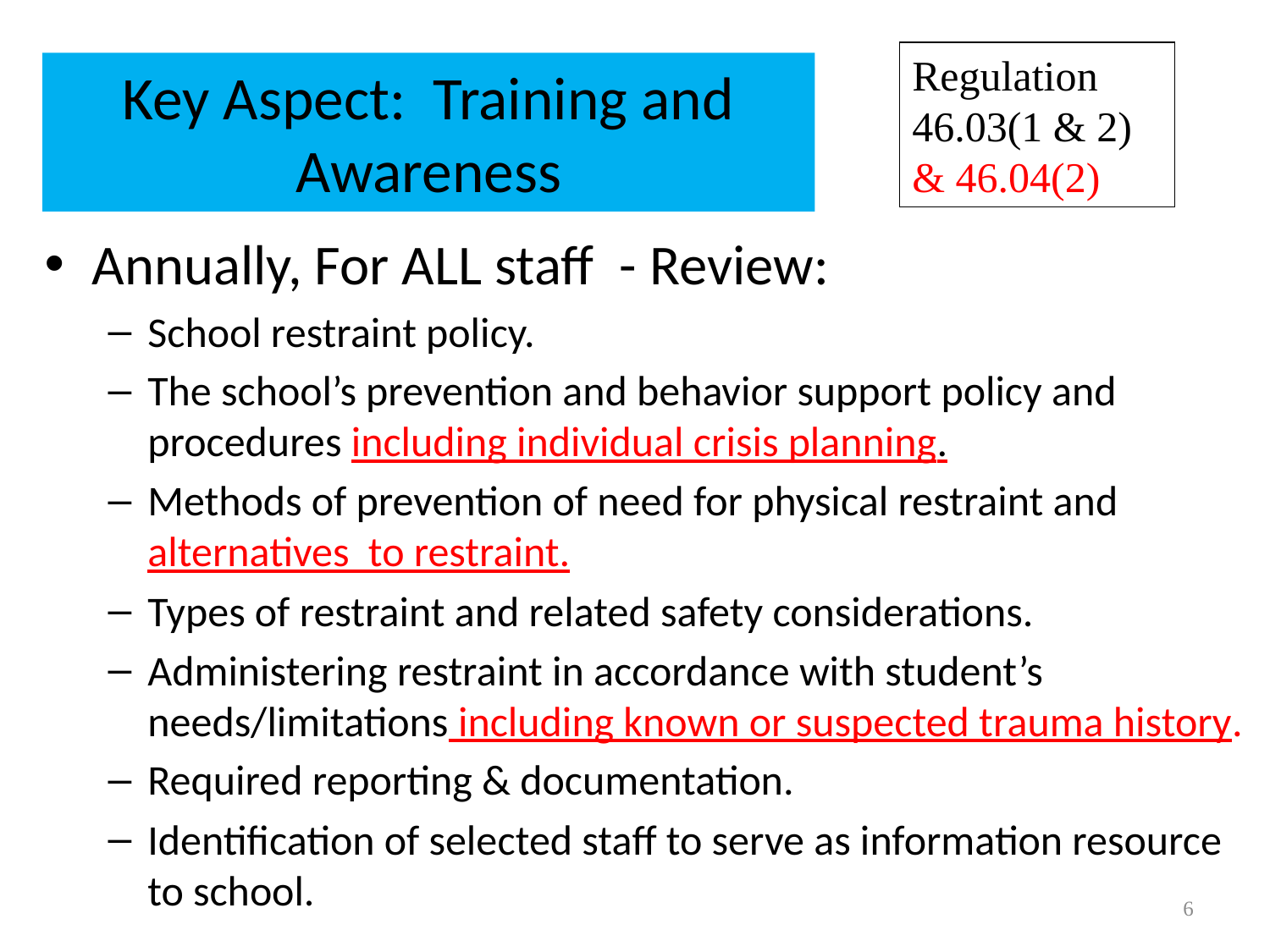

Regulation 46.03(1 & 2) & 46.04(2)
# Key Aspect:  Training and Awareness
Annually, For ALL staff  - Review:
School restraint policy.
The school’s prevention and behavior support policy and procedures including individual crisis planning.
Methods of prevention of need for physical restraint and alternatives  to restraint.
Types of restraint and related safety considerations.
Administering restraint in accordance with student’s needs/limitations including known or suspected trauma history.
Required reporting & documentation.
Identification of selected staff to serve as information resource to school.
6